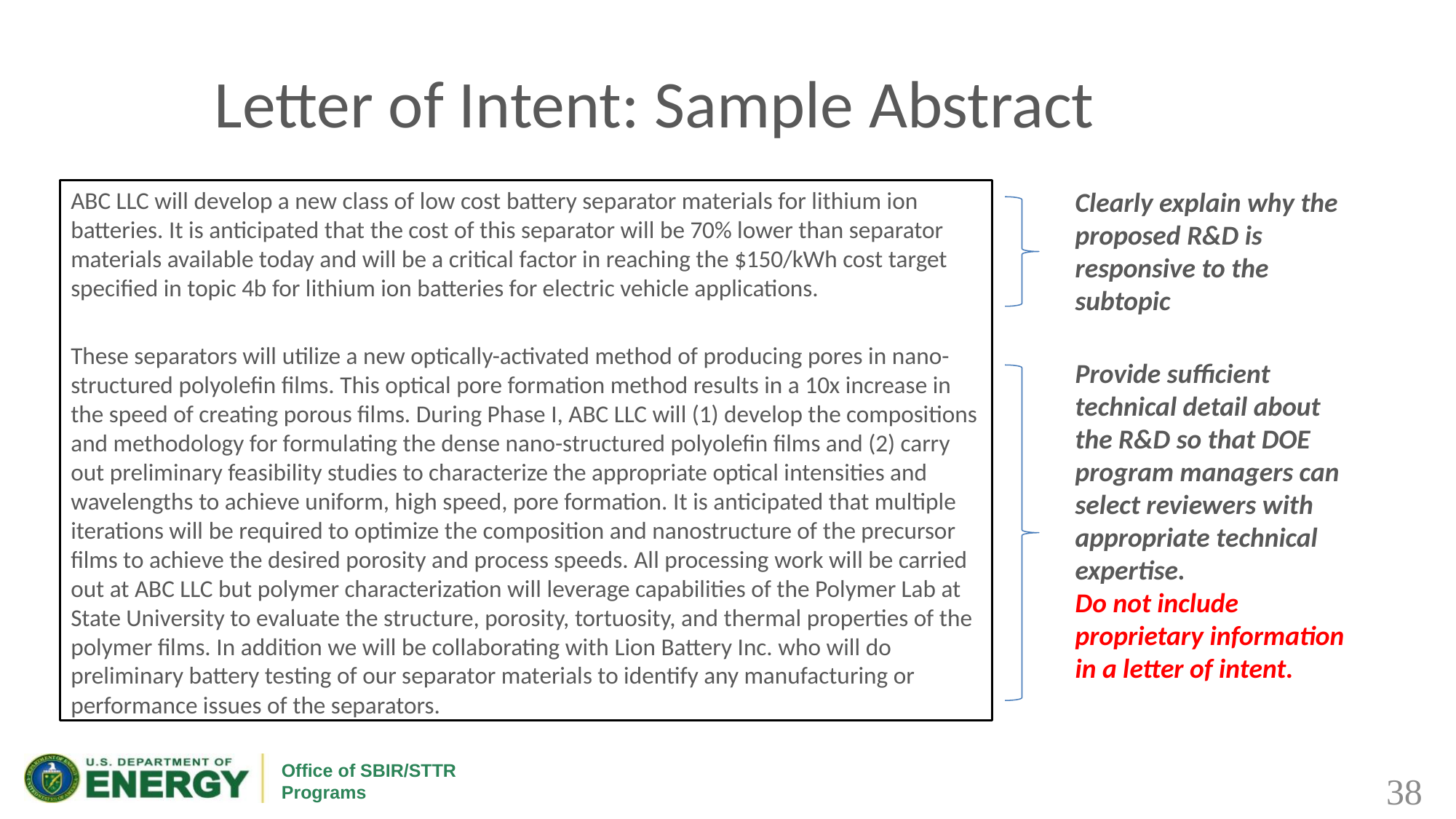

Letter of Intent: Sample Abstract
ABC LLC will develop a new class of low cost battery separator materials for lithium ion batteries. It is anticipated that the cost of this separator will be 70% lower than separator materials available today and will be a critical factor in reaching the $150/kWh cost target specified in topic 4b for lithium ion batteries for electric vehicle applications.

These separators will utilize a new optically-activated method of producing pores in nano-structured polyolefin films. This optical pore formation method results in a 10x increase in the speed of creating porous films. During Phase I, ABC LLC will (1) develop the compositions and methodology for formulating the dense nano-structured polyolefin films and (2) carry out preliminary feasibility studies to characterize the appropriate optical intensities and wavelengths to achieve uniform, high speed, pore formation. It is anticipated that multiple iterations will be required to optimize the composition and nanostructure of the precursor films to achieve the desired porosity and process speeds. All processing work will be carried out at ABC LLC but polymer characterization will leverage capabilities of the Polymer Lab at State University to evaluate the structure, porosity, tortuosity, and thermal properties of the polymer films. In addition we will be collaborating with Lion Battery Inc. who will do preliminary battery testing of our separator materials to identify any manufacturing or performance issues of the separators.
Clearly explain why the proposed R&D is responsive to the subtopic

Provide sufficient technical detail about the R&D so that DOE program managers can select reviewers with appropriate technical expertise.
Do not include proprietary information in a letter of intent.

38